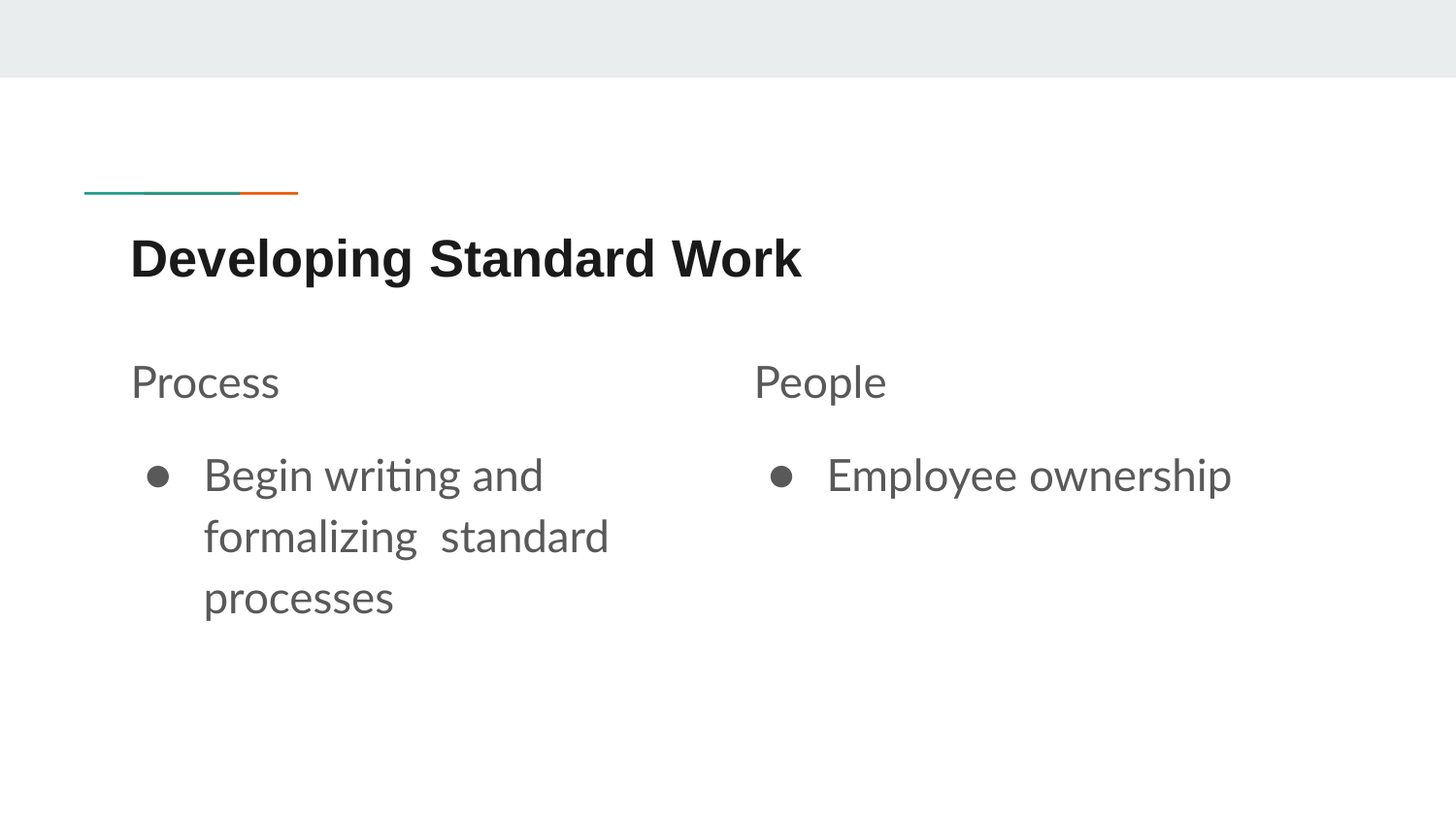

# Developing Standard Work
Process
Begin writing and formalizing  standard processes
People
Employee ownership